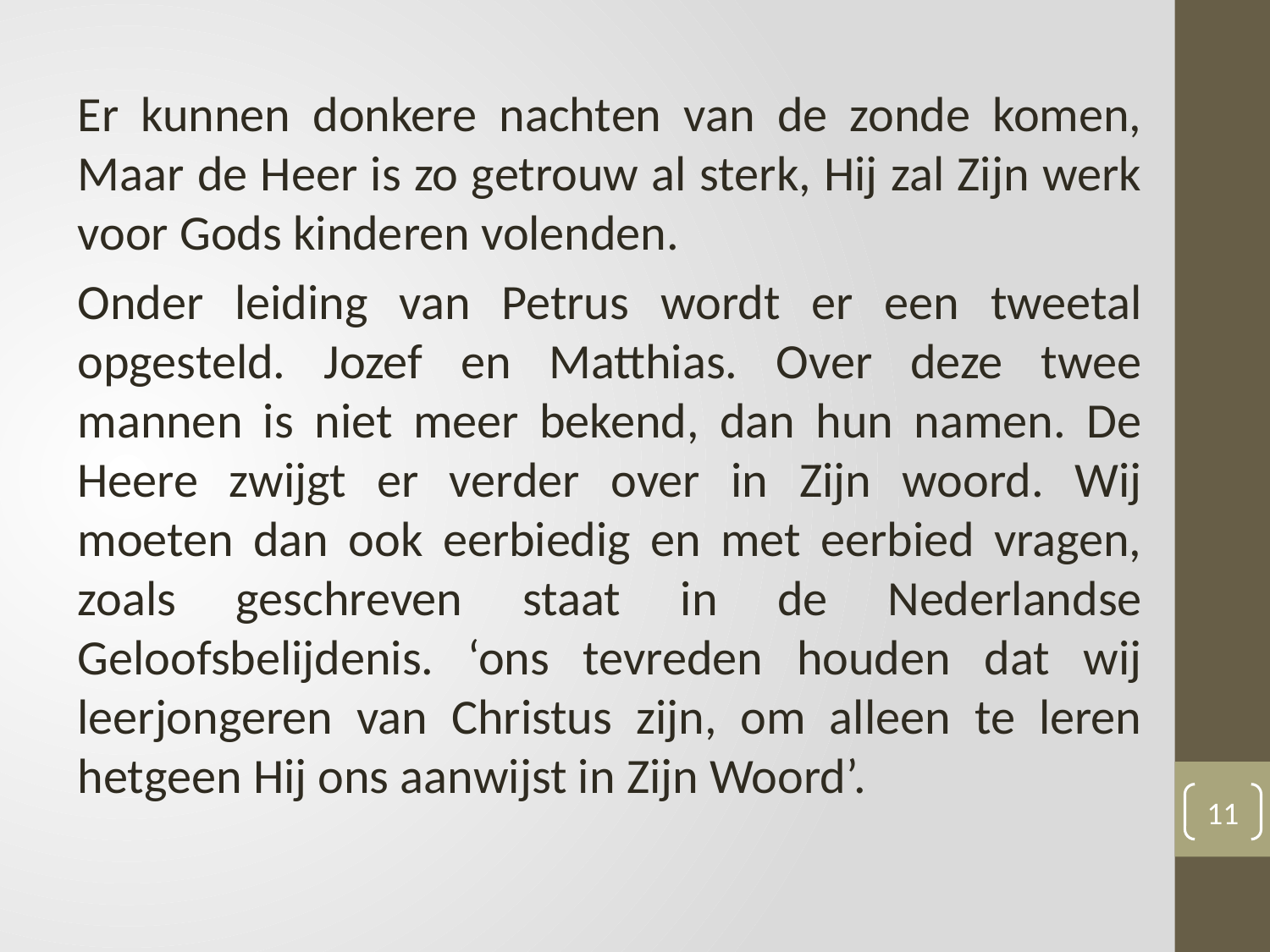

Er kunnen donkere nachten van de zonde komen, Maar de Heer is zo getrouw al sterk, Hij zal Zijn werk voor Gods kinderen volenden.
Onder leiding van Petrus wordt er een tweetal opgesteld. Jozef en Matthias. Over deze twee mannen is niet meer bekend, dan hun namen. De Heere zwijgt er verder over in Zijn woord. Wij moeten dan ook eerbiedig en met eerbied vragen, zoals geschreven staat in de Nederlandse Geloofsbelijdenis. ‘ons tevreden houden dat wij leerjongeren van Christus zijn, om alleen te leren hetgeen Hij ons aanwijst in Zijn Woord’.
11